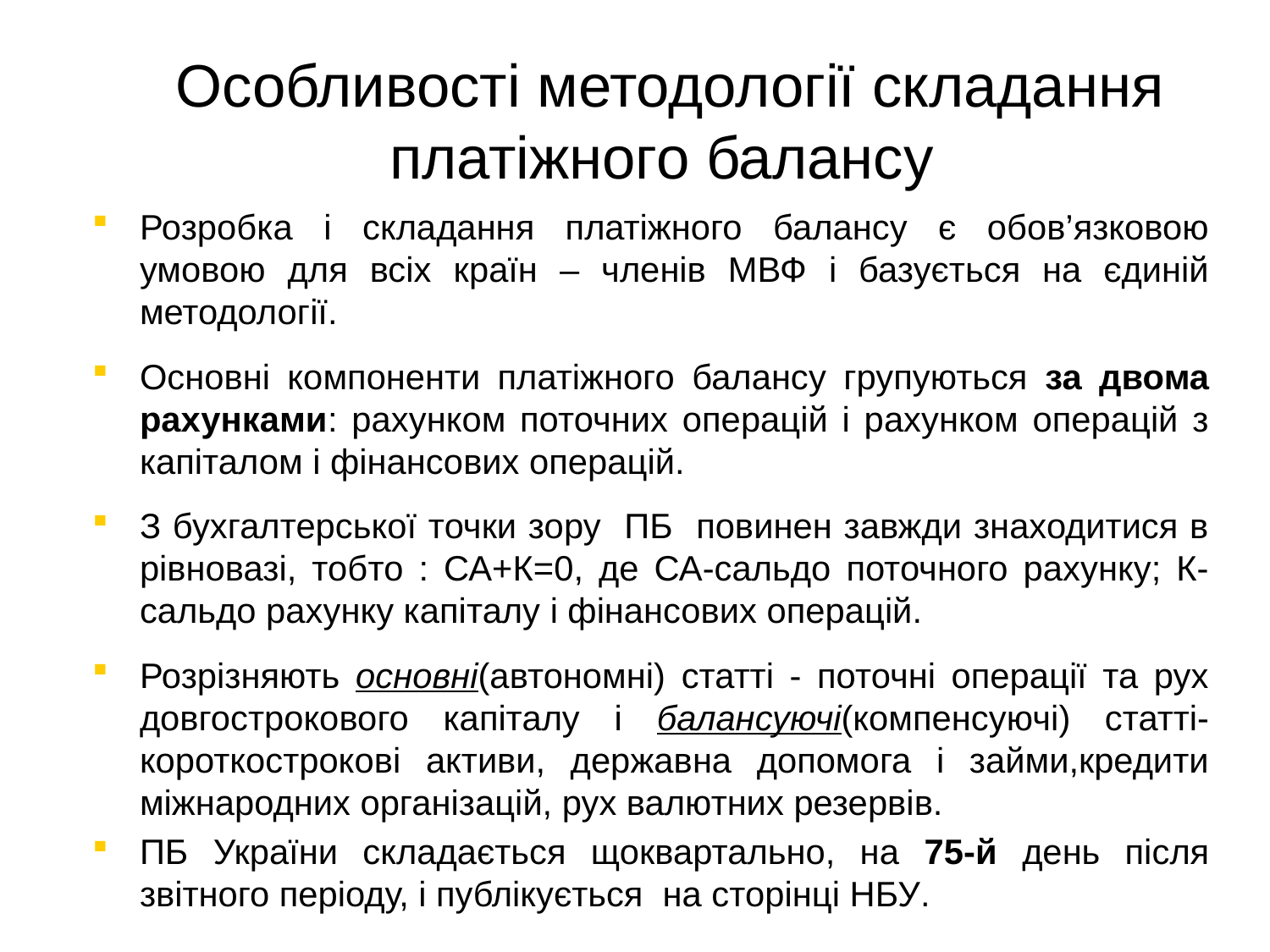

# Особливості методології складання платіжного балансу
Розробка і складання платіжного балансу є обов’язковою умовою для всіх країн – членів МВФ і базується на єдиній методології.
Основні компоненти платіжного балансу групуються за двома рахунками: рахунком поточних операцій і рахунком операцій з капіталом і фінансових операцій.
З бухгалтерської точки зору  ПБ  повинен завжди знаходитися в рівновазі, тобто : СА+К=0, де СА-сальдо поточного рахунку; К-сальдо рахунку капіталу і фінансових операцій.
Розрізняють основні(автономні) статті - поточні операції та рух довгострокового капіталу і балансуючі(компенсуючі) статті-короткострокові активи, державна допомога і займи,кредити міжнародних організацій, рух валютних резервів.
ПБ України складається щоквартально, на 75-й день після звітного періоду, і публікується  на сторінці НБУ.
3